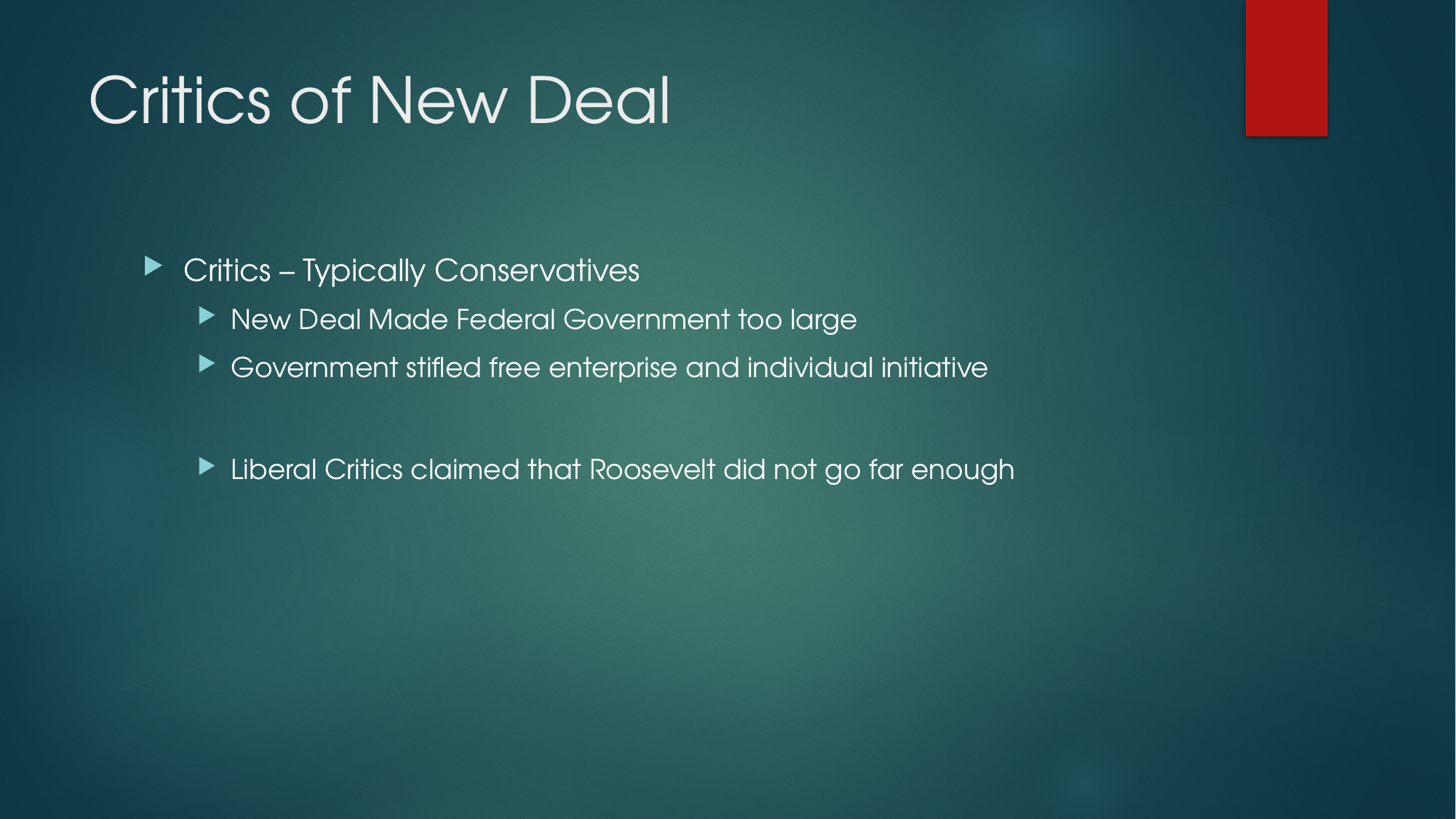

# Critics of New Deal
Critics – Typically Conservatives
New Deal Made Federal Government too large
Government stifled free enterprise and individual initiative

Liberal Critics claimed that Roosevelt did not go far enough